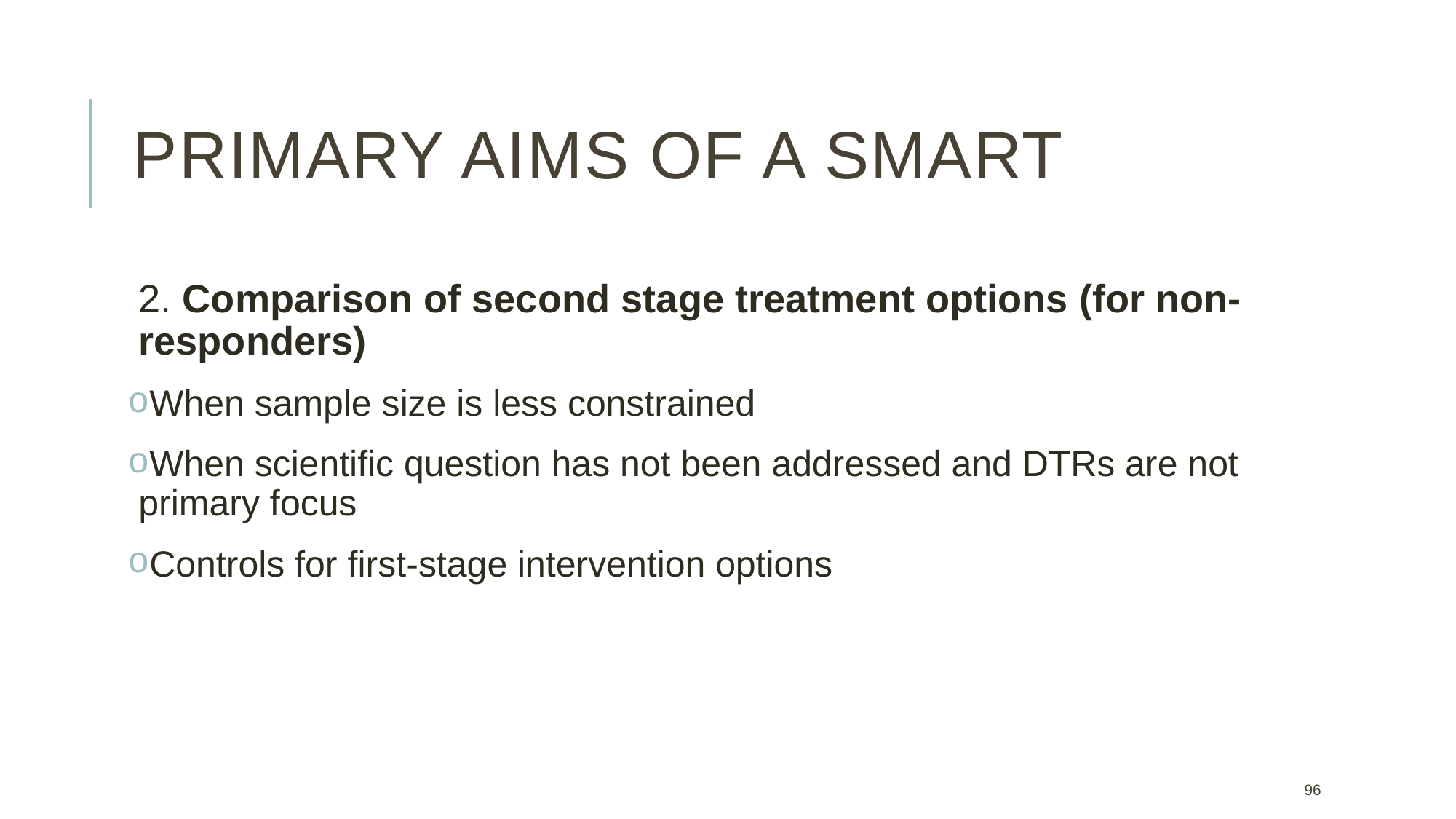

# Primary Aims of A SMART
2. Comparison of second stage treatment options (for non-responders)
When sample size is less constrained
When scientific question has not been addressed and DTRs are not primary focus
Controls for first-stage intervention options

96